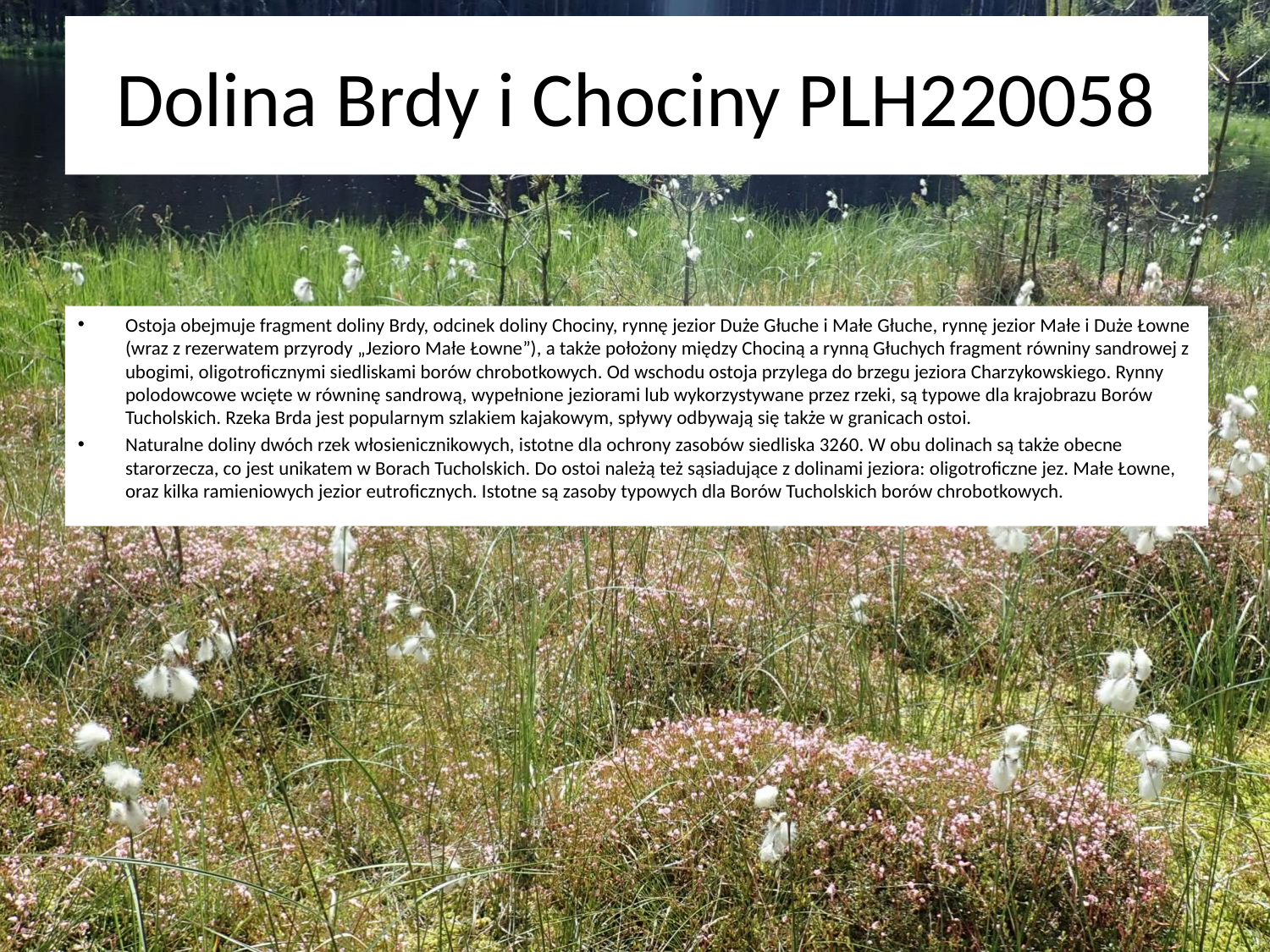

# Dolina Brdy i Chociny PLH220058
Ostoja obejmuje fragment doliny Brdy, odcinek doliny Chociny, rynnę jezior Duże Głuche i Małe Głuche, rynnę jezior Małe i Duże Łowne (wraz z rezerwatem przyrody „Jezioro Małe Łowne”), a także położony między Chociną a rynną Głuchych fragment równiny sandrowej z ubogimi, oligotroficznymi siedliskami borów chrobotkowych. Od wschodu ostoja przylega do brzegu jeziora Charzykowskiego. Rynny polodowcowe wcięte w równinę sandrową, wypełnione jeziorami lub wykorzystywane przez rzeki, są typowe dla krajobrazu Borów Tucholskich. Rzeka Brda jest popularnym szlakiem kajakowym, spływy odbywają się także w granicach ostoi.
Naturalne doliny dwóch rzek włosienicznikowych, istotne dla ochrony zasobów siedliska 3260. W obu dolinach są także obecne starorzecza, co jest unikatem w Borach Tucholskich. Do ostoi należą też sąsiadujące z dolinami jeziora: oligotroficzne jez. Małe Łowne, oraz kilka ramieniowych jezior eutroficznych. Istotne są zasoby typowych dla Borów Tucholskich borów chrobotkowych.